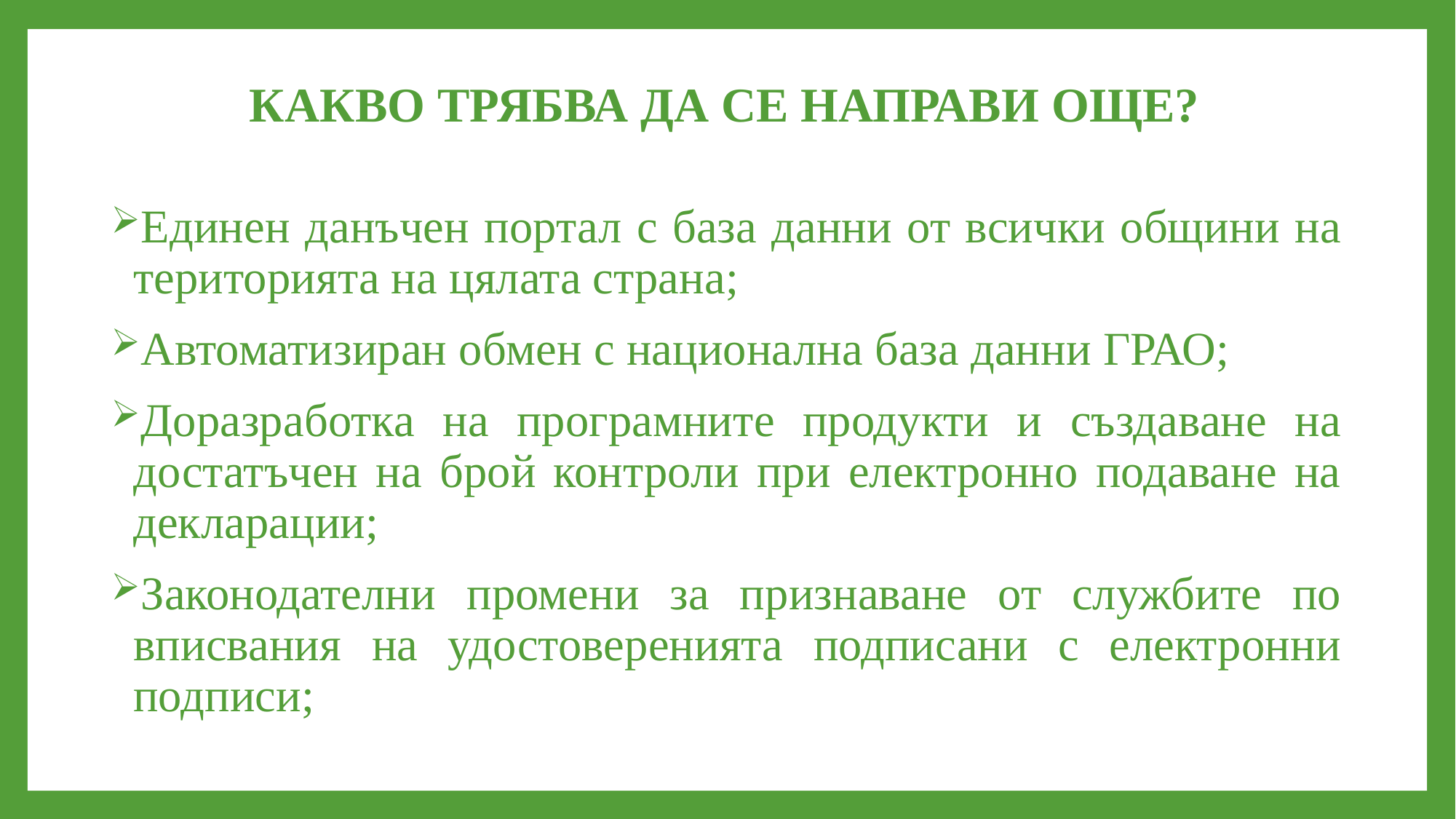

# КАКВО ТРЯБВА ДА СЕ НАПРАВИ ОЩЕ?
Единен данъчен портал с база данни от всички общини на територията на цялата страна;
Автоматизиран обмен с национална база данни ГРАО;
Доразработка на програмните продукти и създаване на достатъчен на брой контроли при електронно подаване на декларации;
Законодателни промени за признаване от службите по вписвания на удостоверенията подписани с електронни подписи;